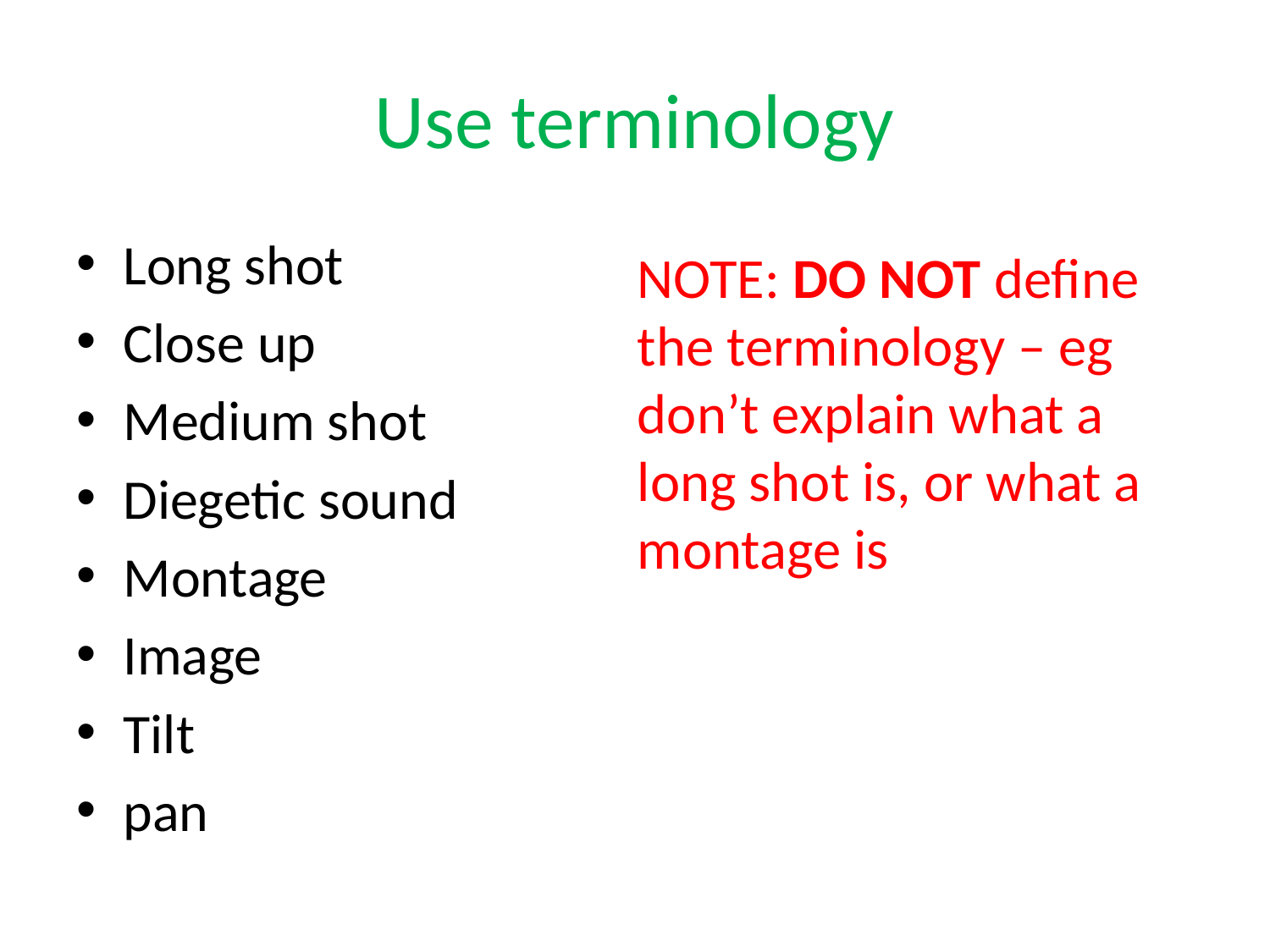

# Use terminology
Long shot
Close up
Medium shot
Diegetic sound
Montage
Image
Tilt
pan

NOTE: DO NOT define the terminology – eg don’t explain what a long shot is, or what a montage is